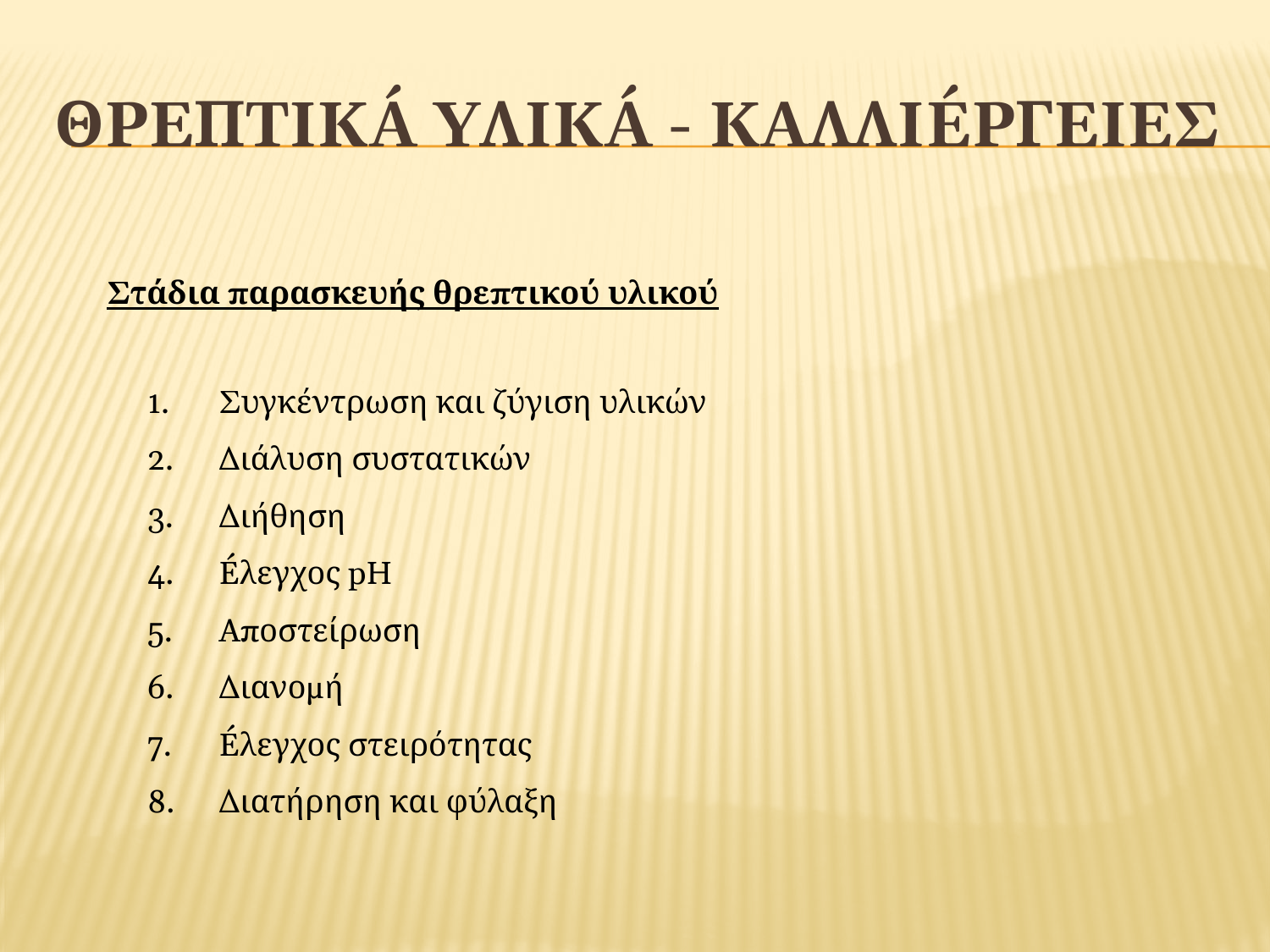

# Θρεπτικά υλικά - Καλλιέργειες
Στάδια παρασκευής θρεπτικού υλικού
Συγκέντρωση και ζύγιση υλικών
Διάλυση συστατικών
Διήθηση
Έλεγχος pH
Αποστείρωση
Διανομή
Έλεγχος στειρότητας
Διατήρηση και φύλαξη